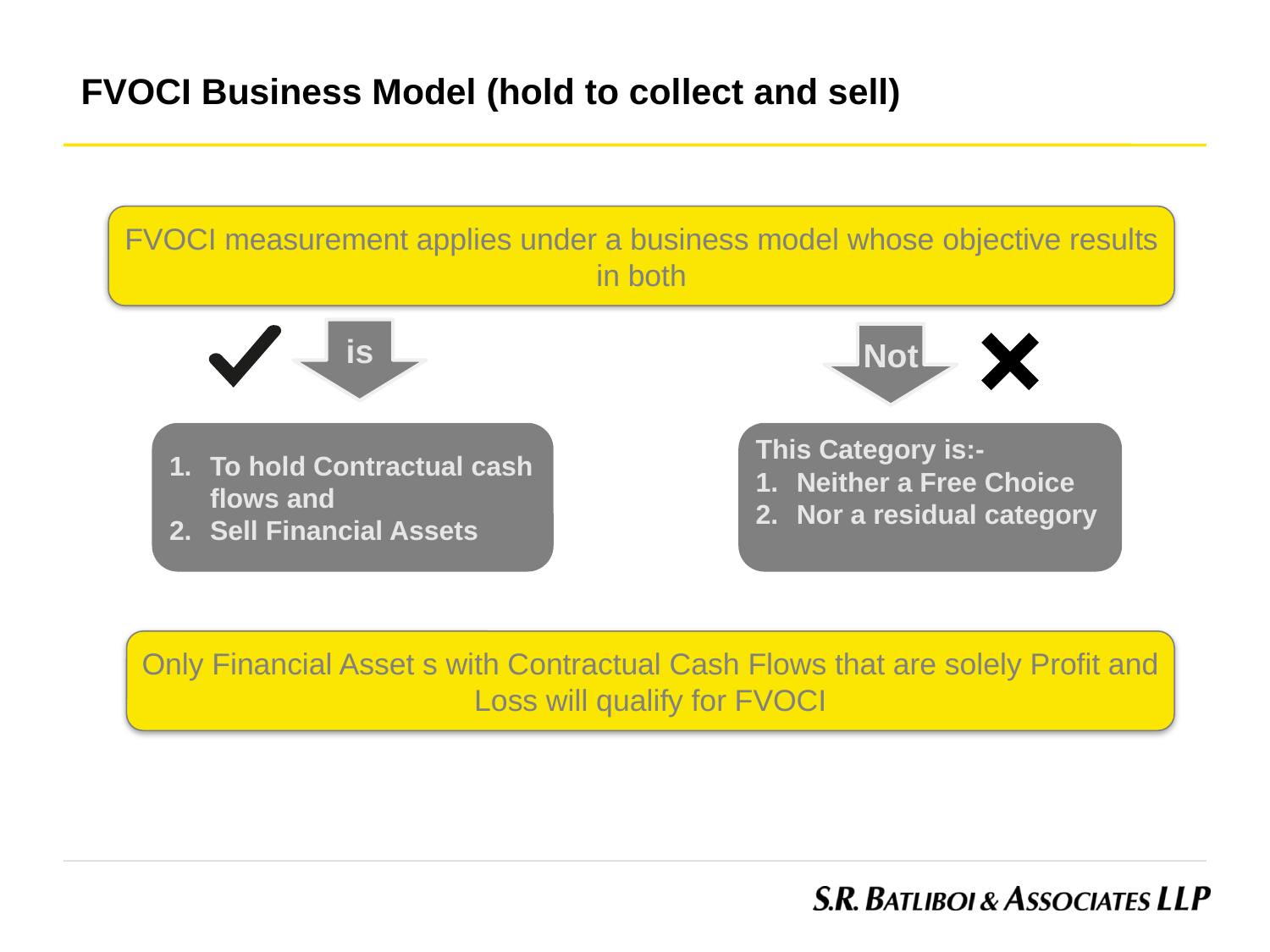

FVOCI Business Model (hold to collect and sell)
FVOCI measurement applies under a business model whose objective results in both
is
Not

This Category is:-
Neither a Free Choice
Nor a residual category

To hold Contractual cash flows and
Sell Financial Assets
Only Financial Asset s with Contractual Cash Flows that are solely Profit and Loss will qualify for FVOCI